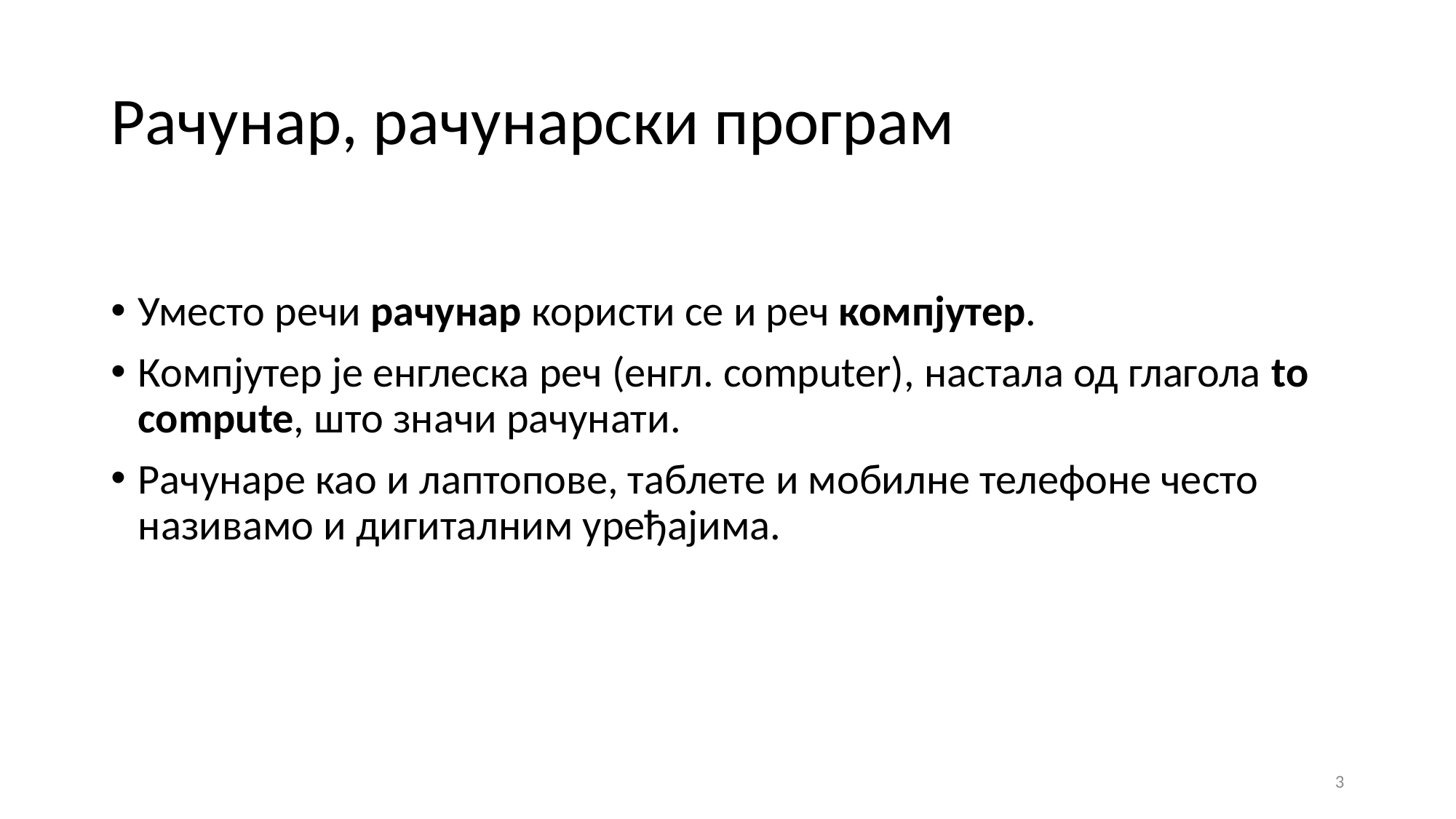

# Рачунар, рачунарски програм

Уместо речи рачунар користи се и реч компјутер.
Компјутер је енглеска реч (енгл. computer), настала од глагола to compute, што значи рачунати.
Рачунаре као и лаптопове, таблете и мобилне телефоне често називамо и дигиталним уређајима.
3